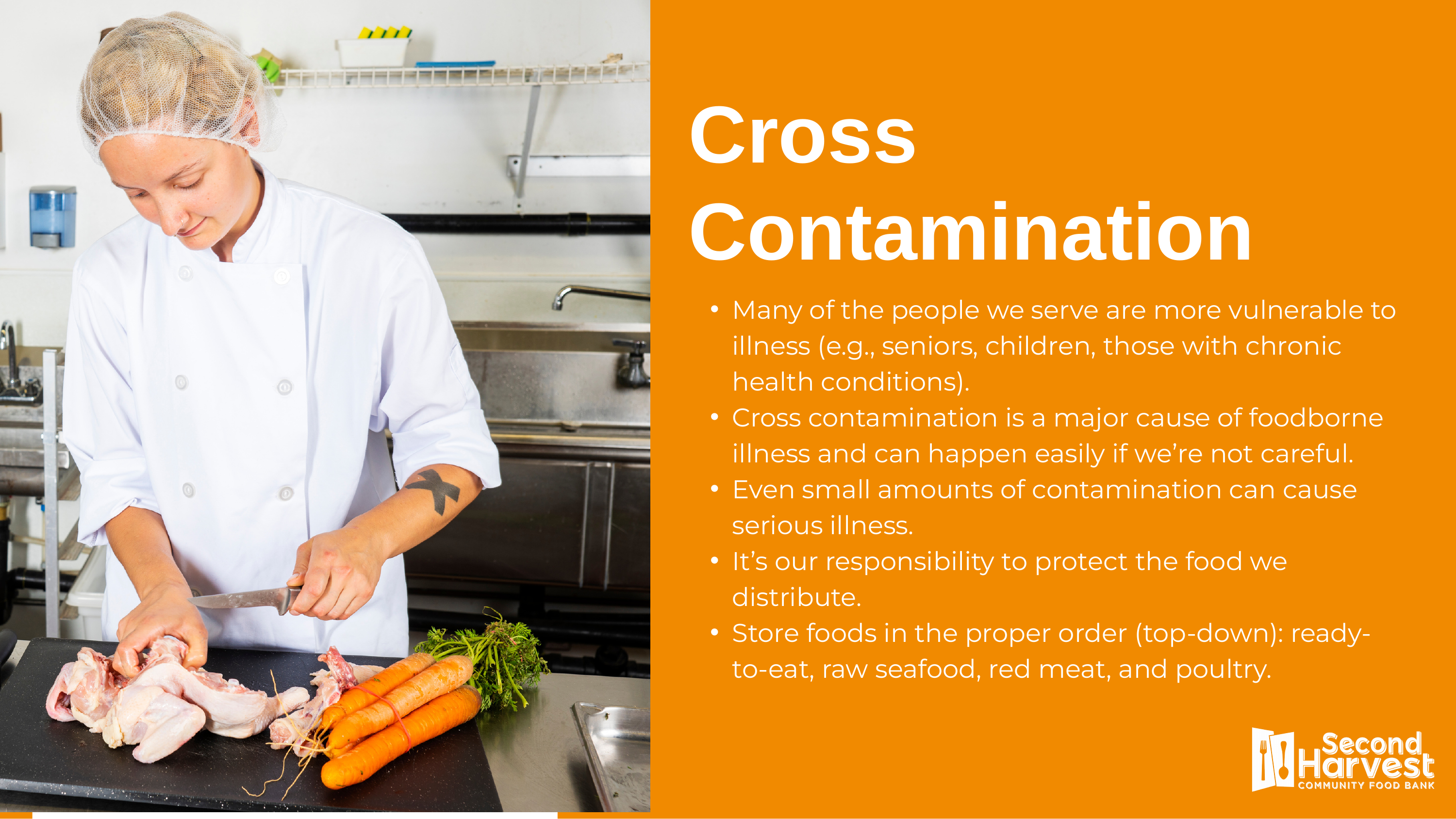

Cross Contamination
Many of the people we serve are more vulnerable to illness (e.g., seniors, children, those with chronic health conditions).
Cross contamination is a major cause of foodborne illness and can happen easily if we’re not careful.
Even small amounts of contamination can cause serious illness.
It’s our responsibility to protect the food we distribute.
Store foods in the proper order (top-down): ready-to-eat, raw seafood, red meat, and poultry.